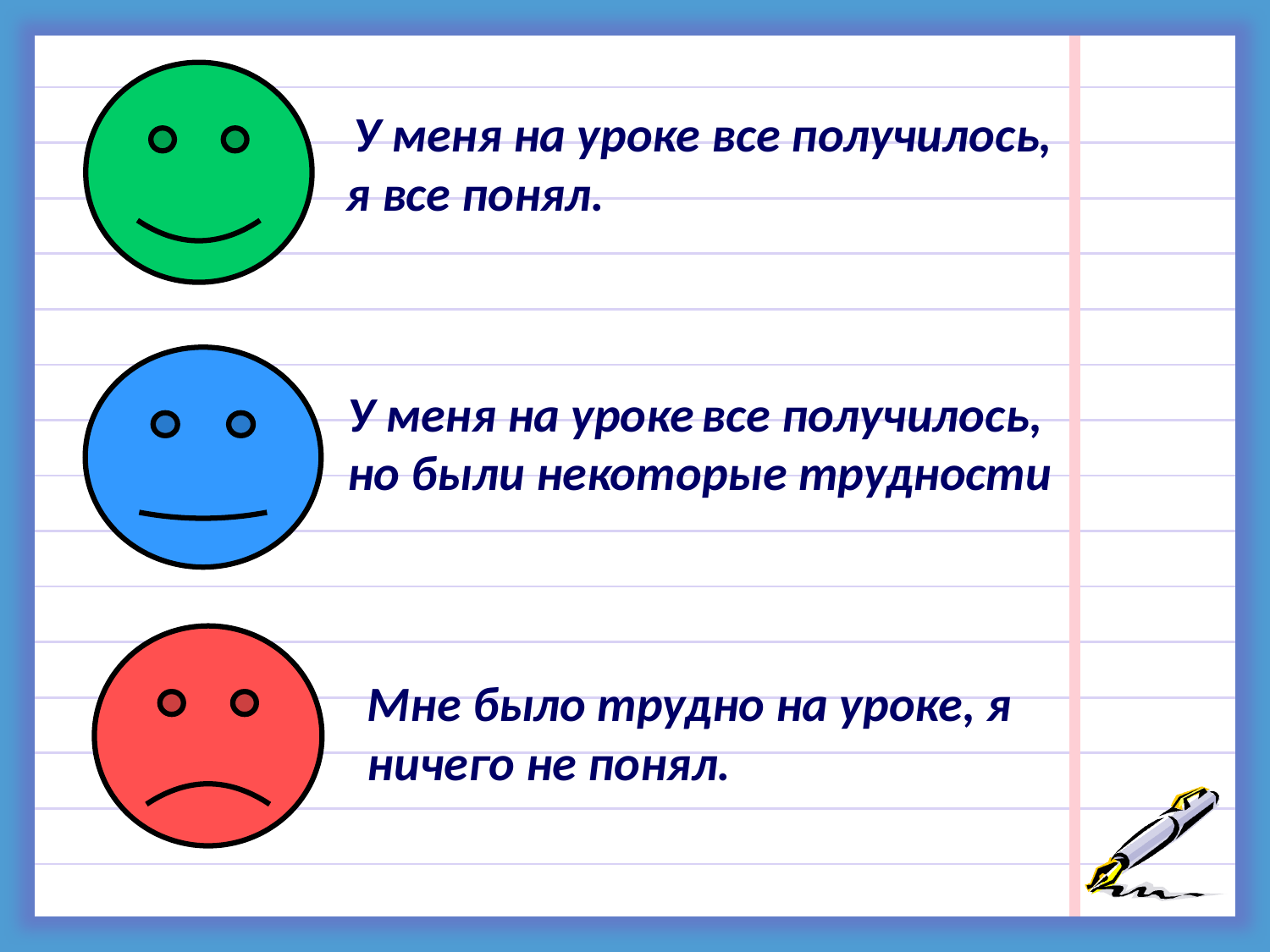

У меня на уроке все получилось, я все понял.

У меня на уроке все получилось, но были некоторые трудности

Мне было трудно на уроке, я ничего не понял.